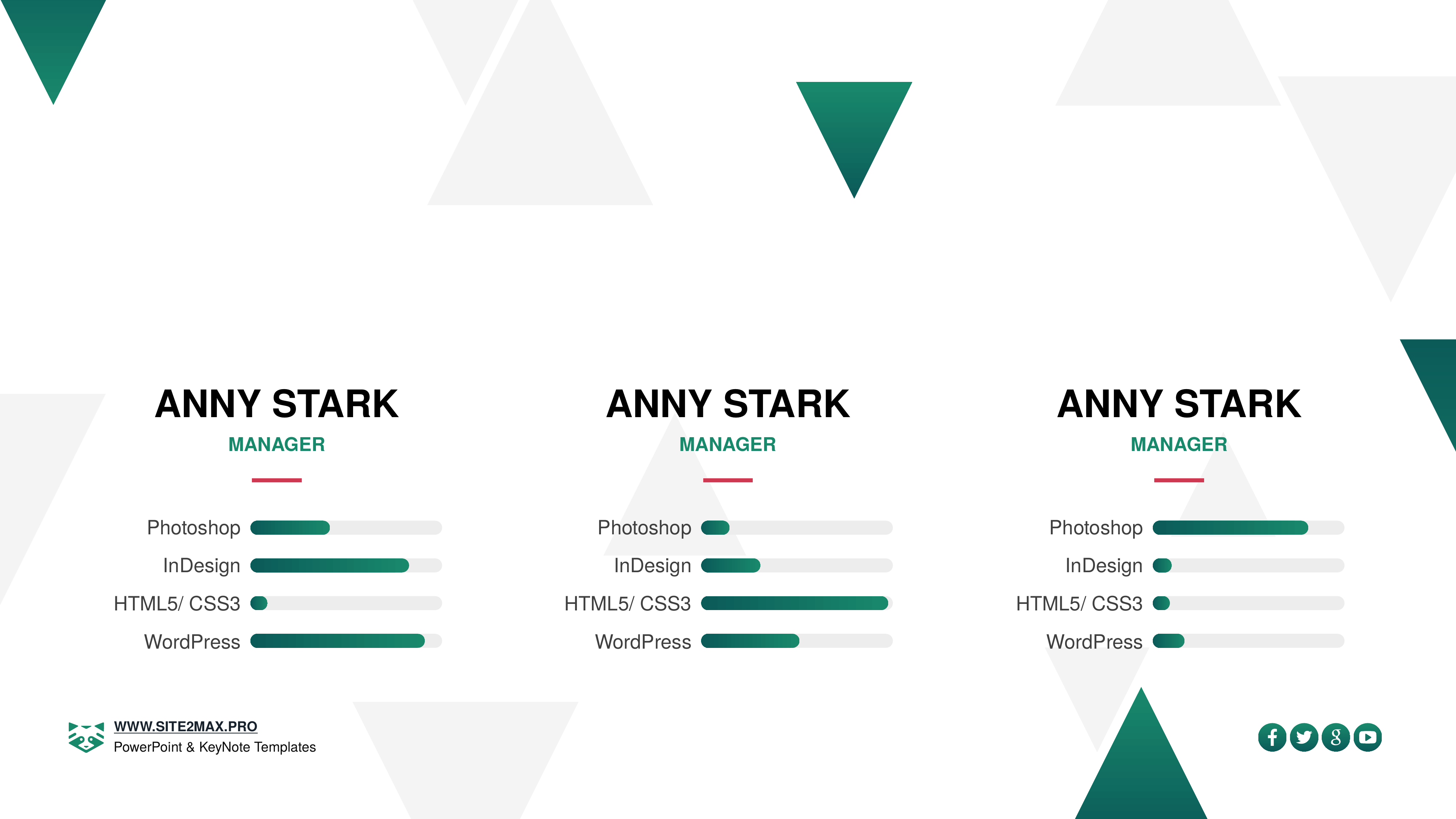

Anny Stark
Anny Stark
Anny Stark

manager
manager
manager

Photoshop
InDesign
HTML5/ CSS3
WordPress
Photoshop
InDesign
HTML5/ CSS3
WordPress
Photoshop
InDesign
HTML5/ CSS3
WordPress